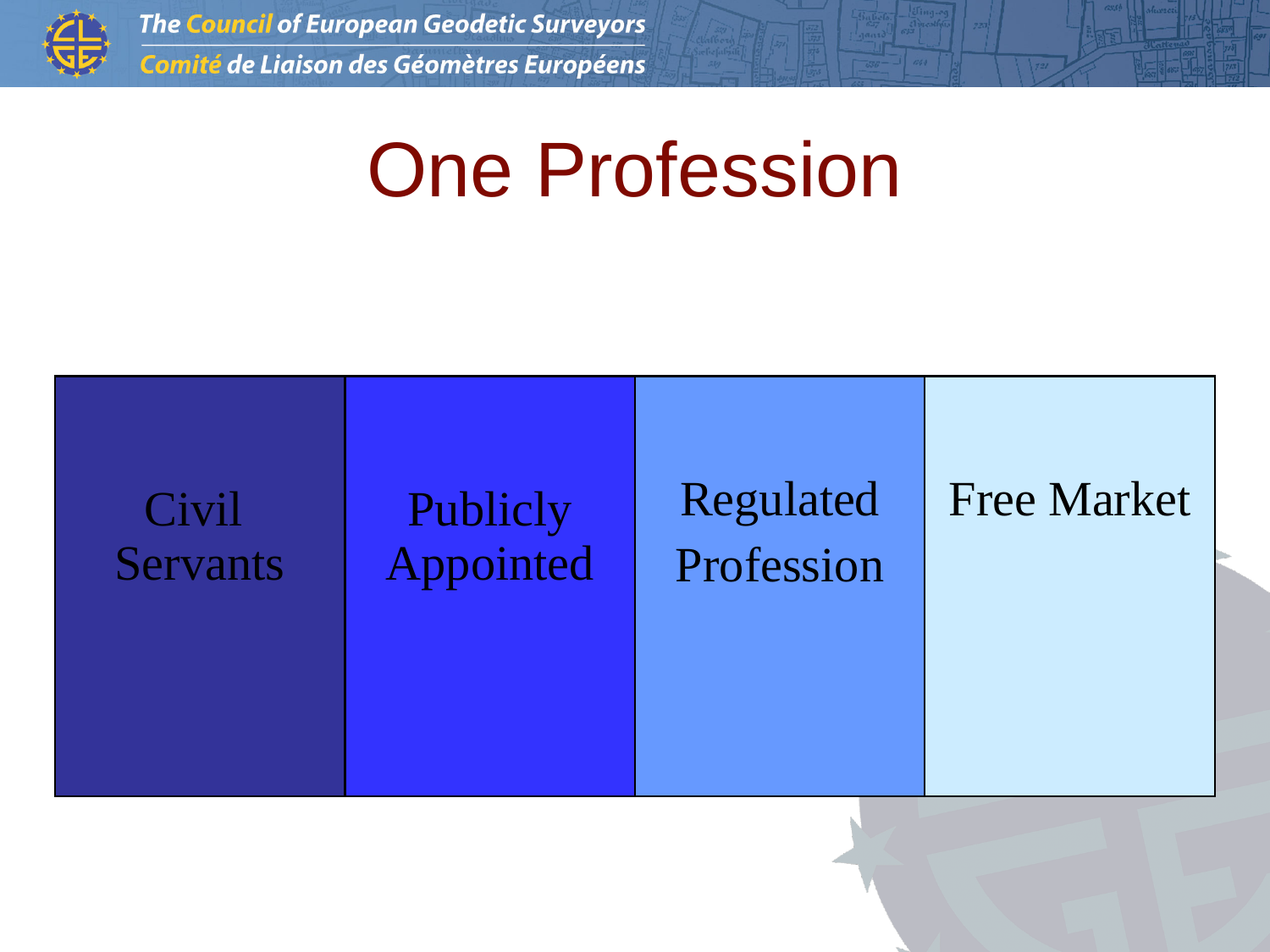

# One Profession

Regulated
Profession
Free Market
Civil
Servants
Publicly
Appointed